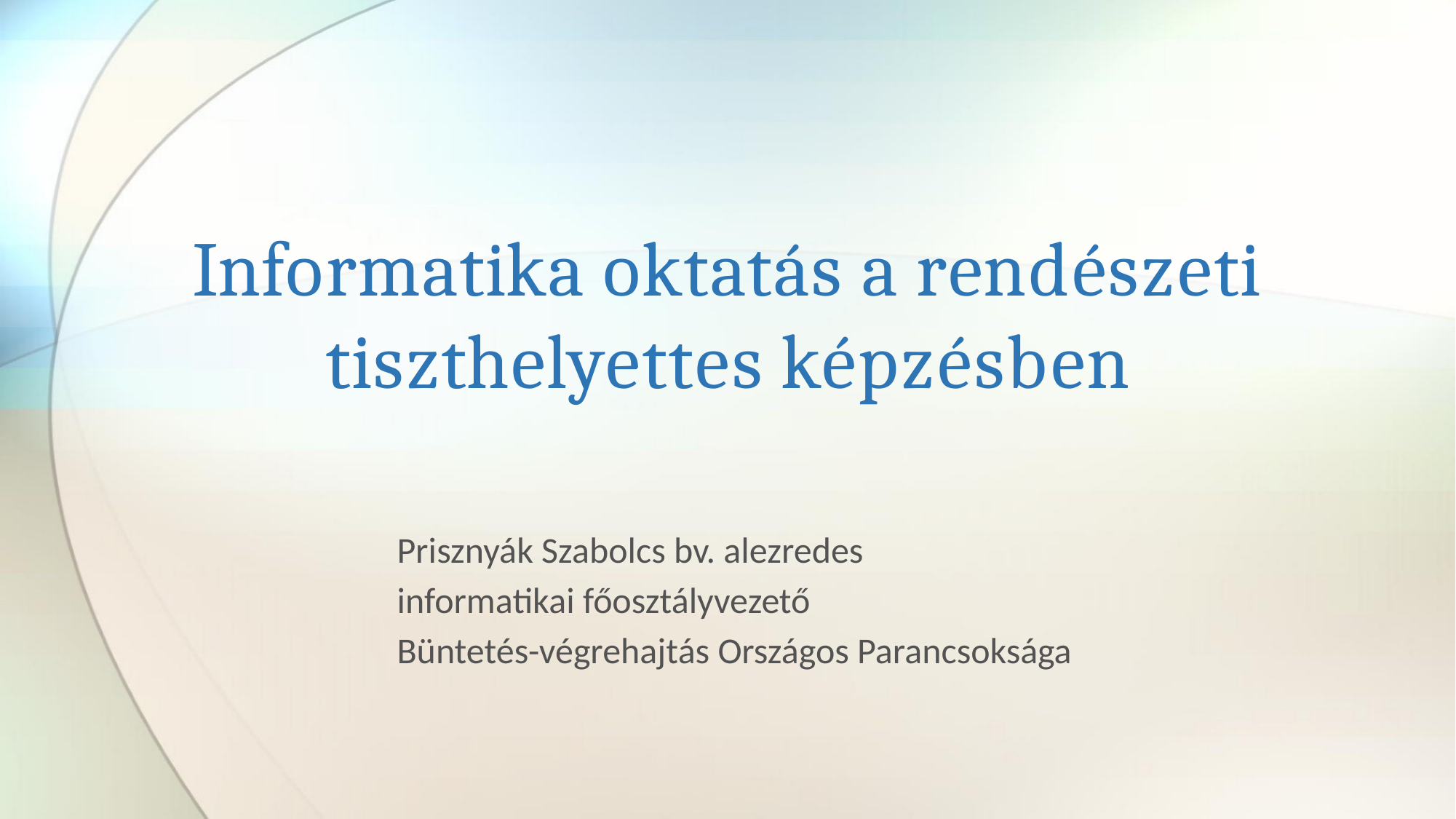

# Informatika oktatás a rendészeti tiszthelyettes képzésben
Prisznyák Szabolcs bv. alezredes
informatikai főosztályvezető
Büntetés-végrehajtás Országos Parancsoksága